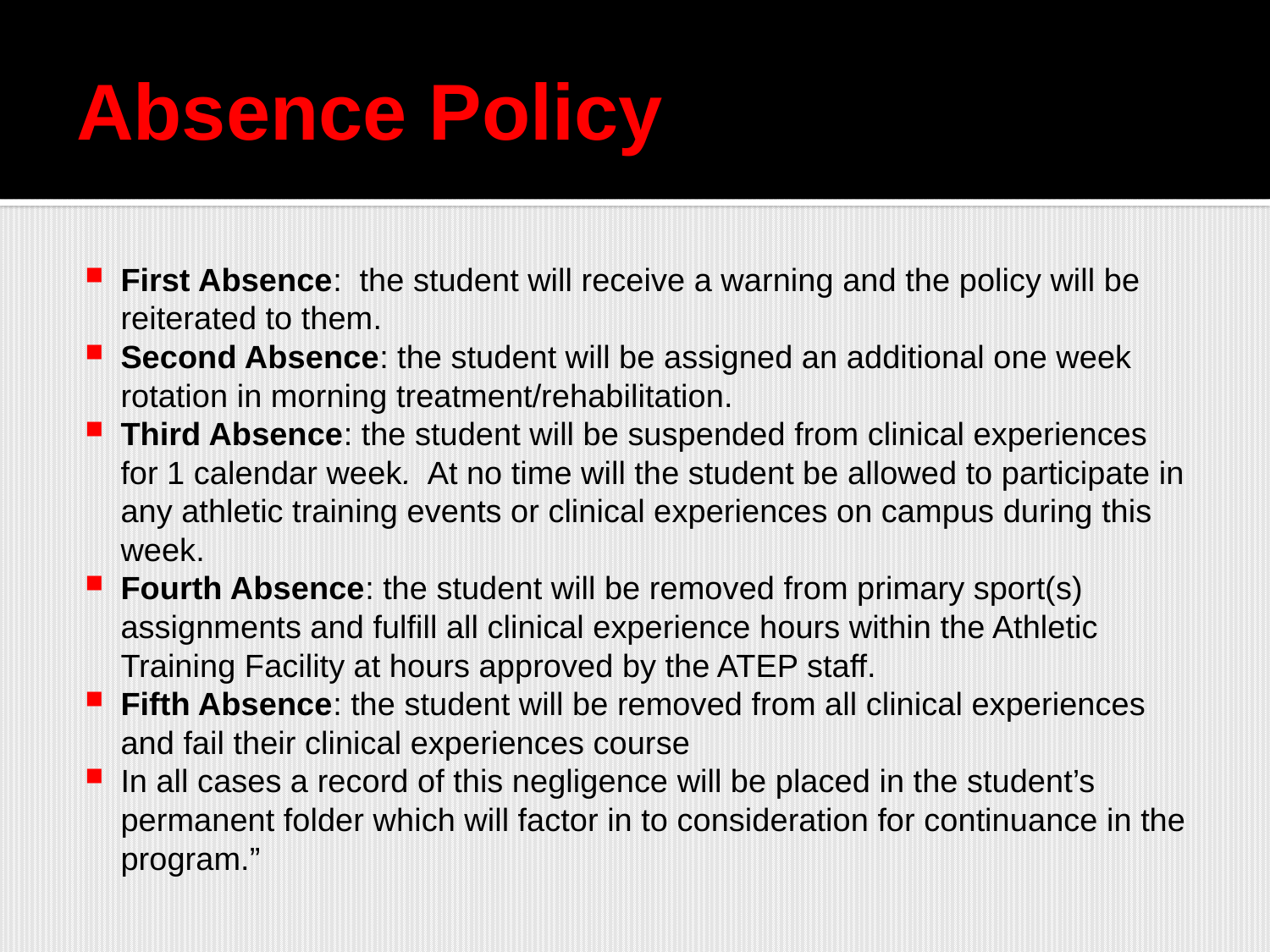

# Absence Policy
First Absence:  the student will receive a warning and the policy will be reiterated to them.
Second Absence: the student will be assigned an additional one week rotation in morning treatment/rehabilitation.
Third Absence: the student will be suspended from clinical experiences for 1 calendar week.  At no time will the student be allowed to participate in any athletic training events or clinical experiences on campus during this week.
Fourth Absence: the student will be removed from primary sport(s) assignments and fulfill all clinical experience hours within the Athletic Training Facility at hours approved by the ATEP staff.
Fifth Absence: the student will be removed from all clinical experiences and fail their clinical experiences course
In all cases a record of this negligence will be placed in the student’s permanent folder which will factor in to consideration for continuance in the program.”